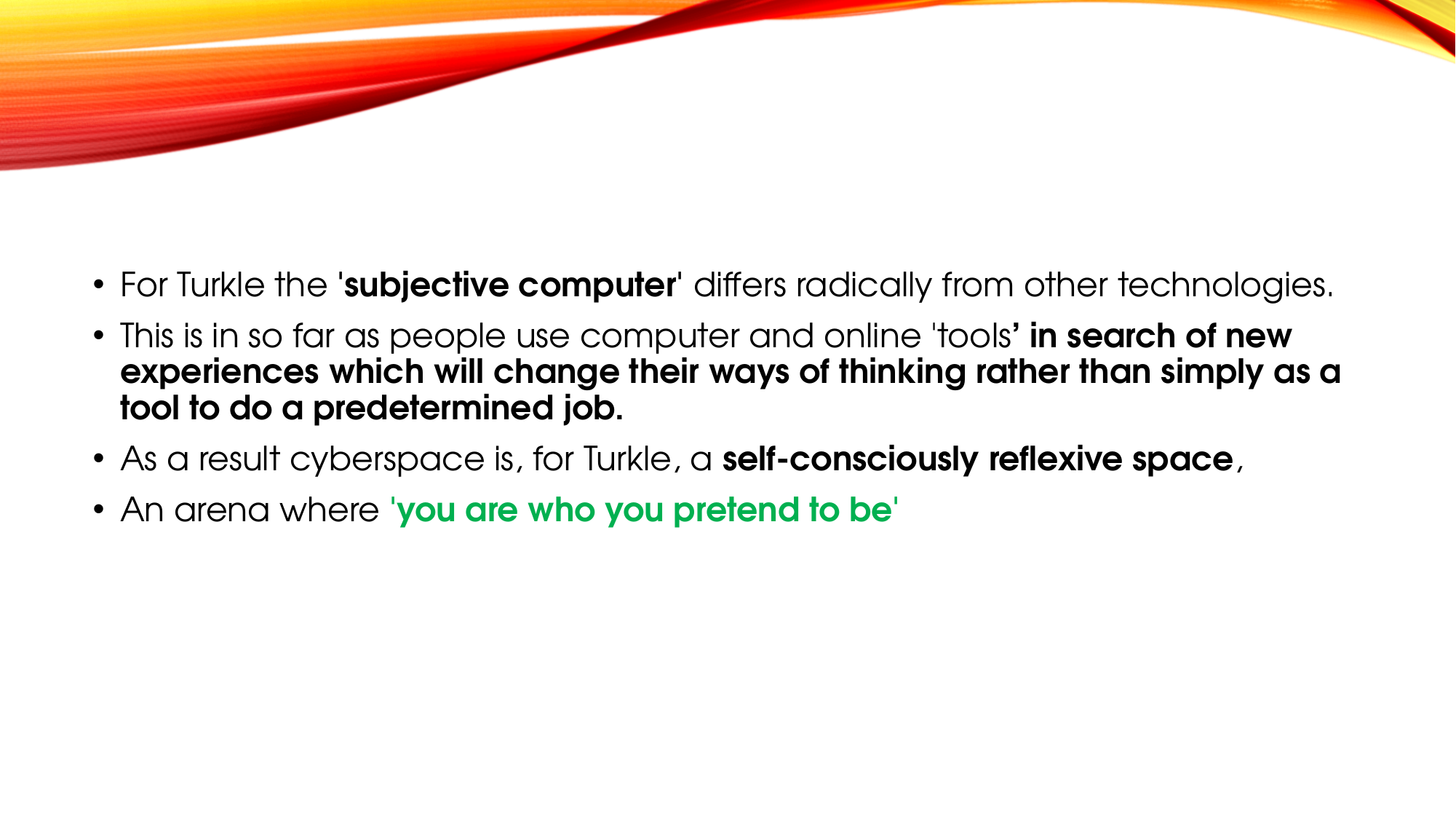

#
For Turkle the 'subjective computer' differs radically from other technologies.
This is in so far as people use computer and online 'tools’ in search of new experiences which will change their ways of thinking rather than simply as a tool to do a predetermined job.
As a result cyberspace is, for Turkle, a self-consciously reflexive space,
An arena where 'you are who you pretend to be'